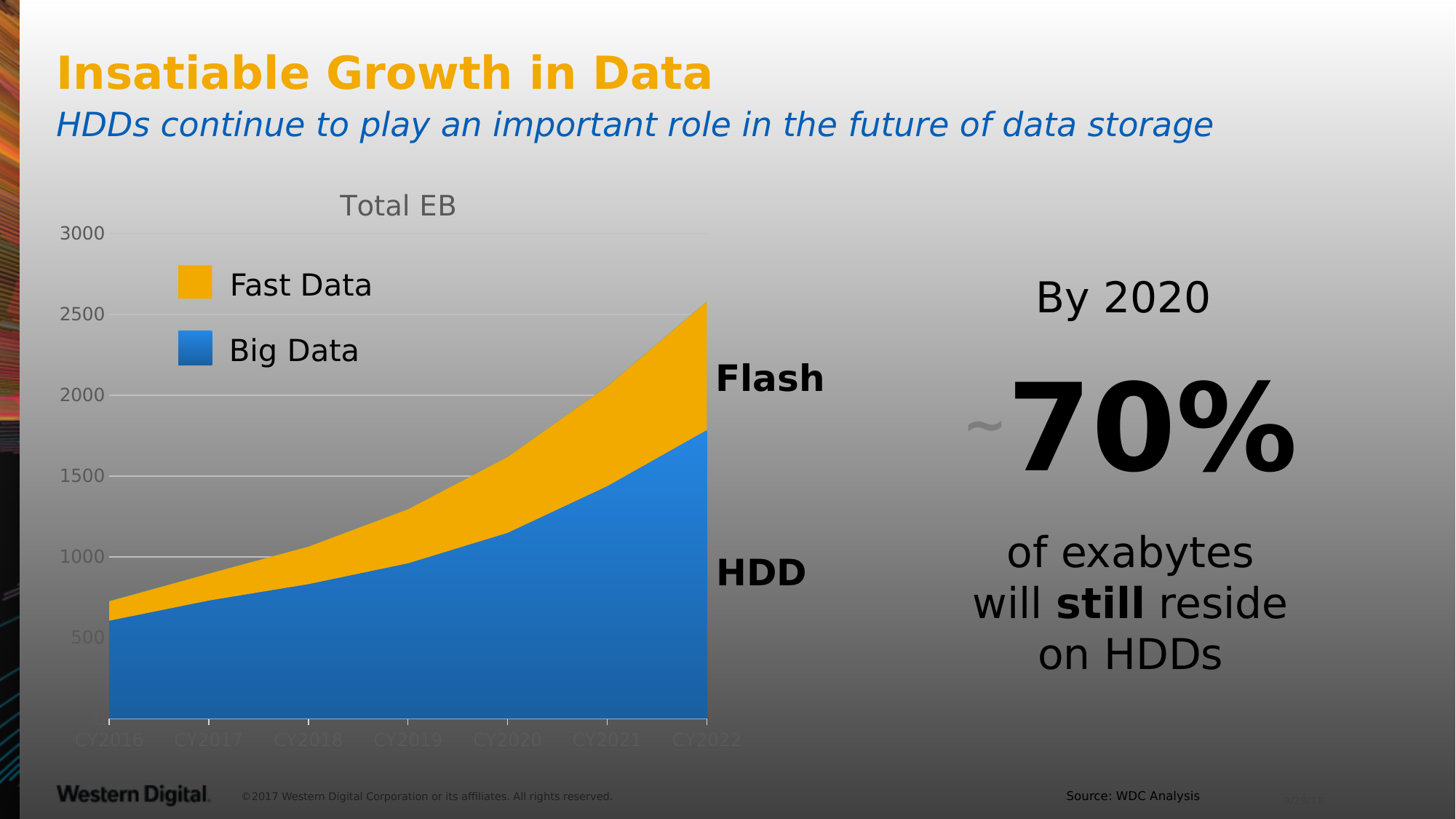

# Insatiable Growth in Data
HDDs continue to play an important role in the future of data storage

[unsupported chart]

Fast Data

Big Data

By 2020

of exabytes will still reside on HDDs
~70%
Flash
HDD
©2017 Western Digital Corporation or its affiliates. All rights reserved.
Source: WDC Analysis
9/28/18